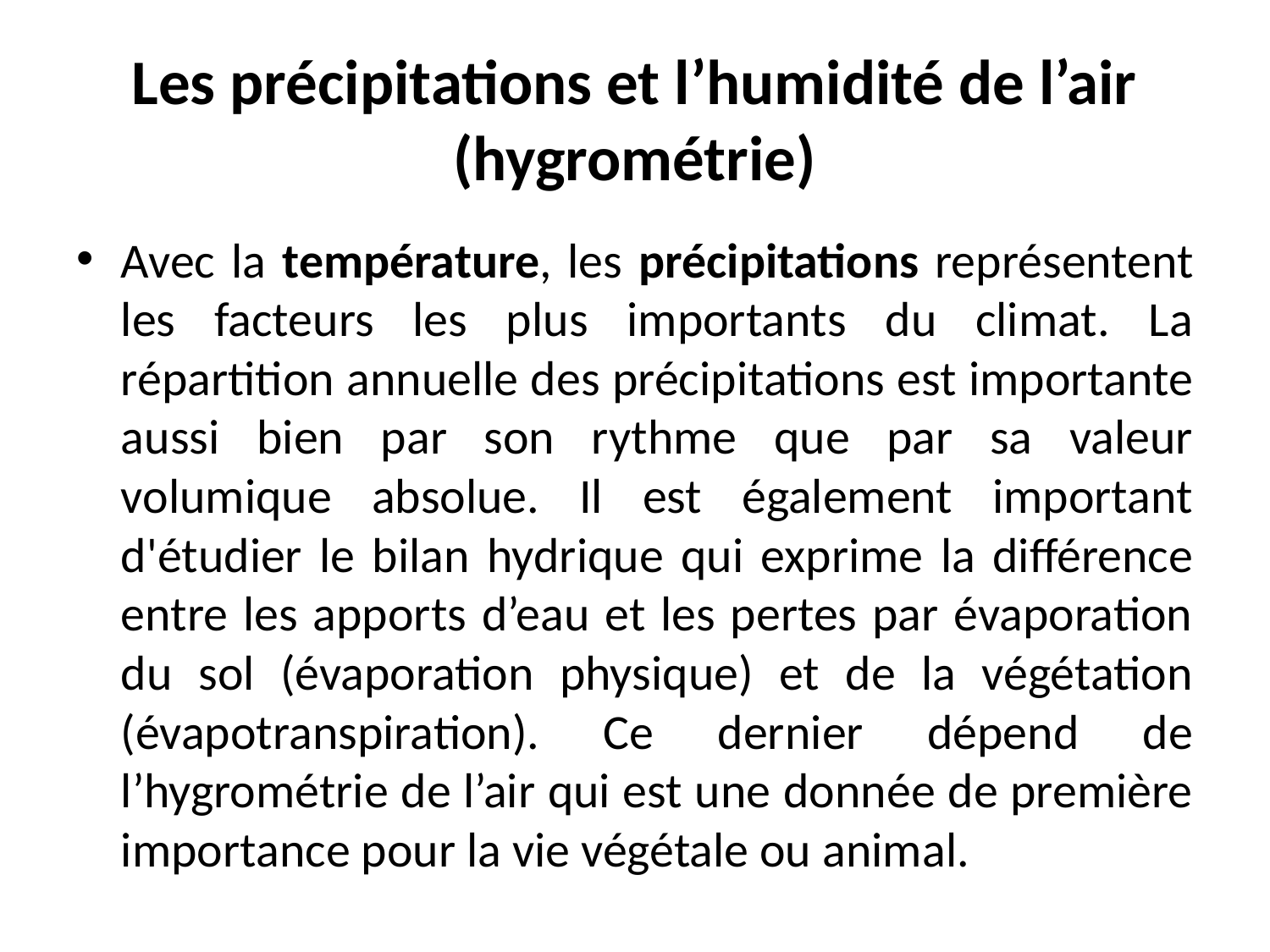

# Les précipitations et l’humidité de l’air (hygrométrie)
Avec la température, les précipitations représentent les facteurs les plus importants du climat. La répartition annuelle des précipitations est importante aussi bien par son rythme que par sa valeur volumique absolue. Il est également important d'étudier le bilan hydrique qui exprime la différence entre les apports d’eau et les pertes par évaporation du sol (évaporation physique) et de la végétation (évapotranspiration). Ce dernier dépend de l’hygrométrie de l’air qui est une donnée de première importance pour la vie végétale ou animal.